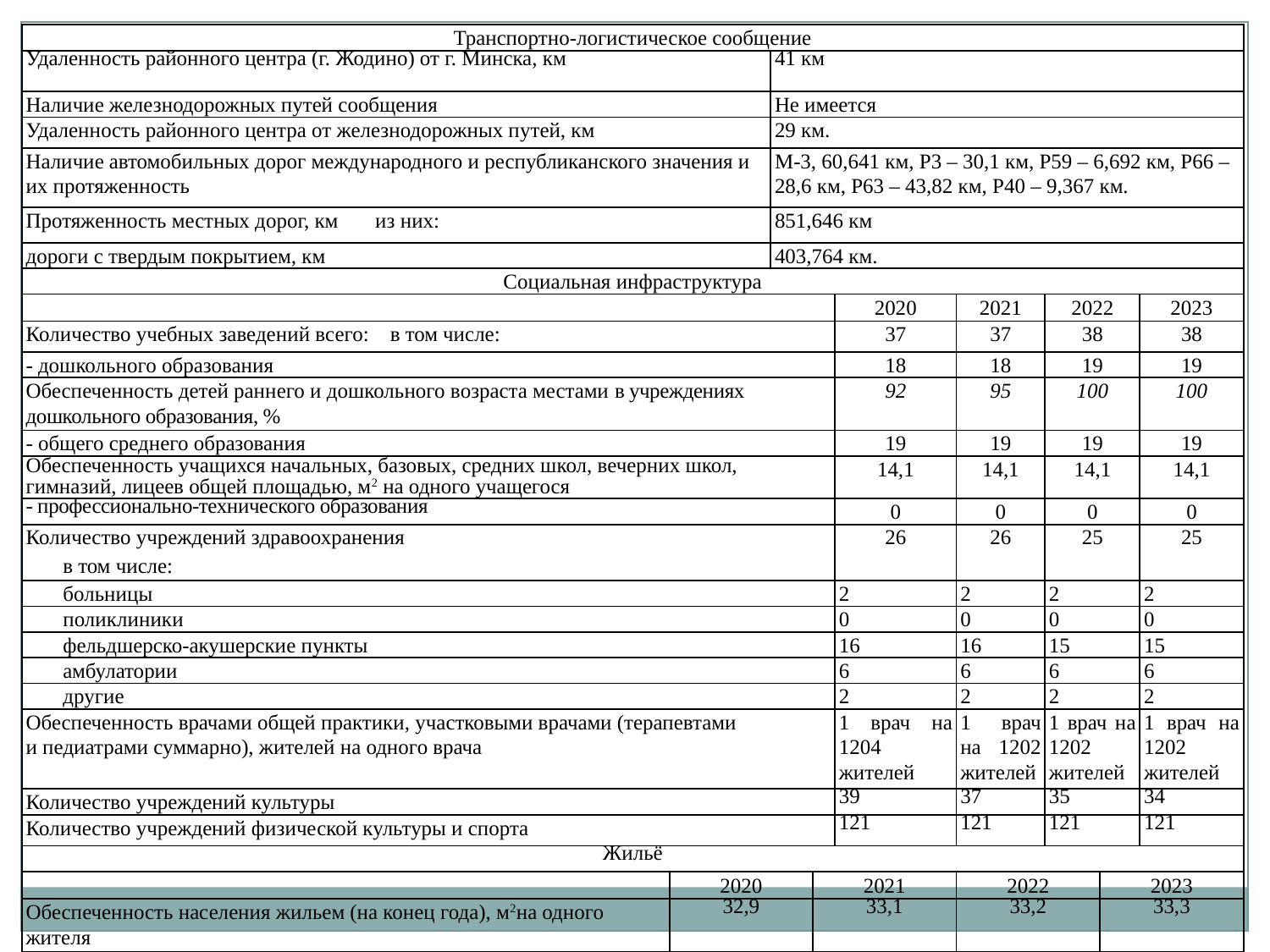

| Транспортно-логистическое сообщение |  |  |  |  |  |  |  |  |
| --- | --- | --- | --- | --- | --- | --- | --- | --- |
| Удаленность районного центра (г. Жодино) от г. Минска, км |  | 41 км |  |  |  |  |  |  |
| Наличие железнодорожных путей сообщения |  | Не имеется |  |  |  |  |  |  |
| Удаленность районного центра от железнодорожных путей, км |  | 29 км. |  |  |  |  |  |  |
| Наличие автомобильных дорог международного и республиканского значения и их протяженность |  | М-3, 60,641 км, Р3 – 30,1 км, Р59 – 6,692 км, Р66 – 28,6 км, Р63 – 43,82 км, Р40 – 9,367 км. |  |  |  |  |  |  |
| Протяженность местных дорог, км из них: |  | 851,646 км |  |  |  |  |  |  |
| дороги с твердым покрытием, км |  | 403,764 км. |  |  |  |  |  |  |
| Социальная инфраструктура |  |  |  |  |  |  |  |  |
|  |  |  |  | 2020 | 2021 | 2022 |  | 2023 |
| Количество учебных заведений всего: в том числе: |  |  |  | 37 | 37 | 38 |  | 38 |
| - дошкольного образования |  |  |  | 18 | 18 | 19 |  | 19 |
| Обеспеченность детей раннего и дошкольного возраста местами в учреждениях дошкольного образования, % |  |  |  | 92 | 95 | 100 |  | 100 |
| - общего среднего образования |  |  |  | 19 | 19 | 19 |  | 19 |
| Обеспеченность учащихся начальных, базовых, средних школ, вечерних школ, гимназий, лицеев общей площадью, м2 на одного учащегося |  |  |  | 14,1 | 14,1 | 14,1 |  | 14,1 |
| - профессионально-технического образования |  |  |  | 0 | 0 | 0 |  | 0 |
| Количество учреждений здравоохранения в том числе: |  |  |  | 26 | 26 | 25 |  | 25 |
| больницы |  |  |  | 2 | 2 | 2 |  | 2 |
| поликлиники |  |  |  | 0 | 0 | 0 |  | 0 |
| фельдшерско-акушерские пункты |  |  |  | 16 | 16 | 15 |  | 15 |
| амбулатории |  |  |  | 6 | 6 | 6 |  | 6 |
| другие |  |  |  | 2 | 2 | 2 |  | 2 |
| Обеспеченность врачами общей практики, участковыми врачами (терапевтами и педиатрами суммарно), жителей на одного врача |  |  |  | 1 врач на 1204 жителей | 1 врач на 1202 жителей | 1 врач на 1202 жителей |  | 1 врач на 1202 жителей |
| Количество учреждений культуры |  |  |  | 39 | 37 | 35 |  | 34 |
| Количество учреждений физической культуры и спорта |  |  |  | 121 | 121 | 121 |  | 121 |
| Жильё |  |  |  |  |  |  |  |  |
|  | 2020 |  | 2021 |  | 2022 |  | 2023 |  |
| Обеспеченность населения жильем (на конец года), м2на одного жителя | 32,9 |  | 33,1 |  | 33,2 |  | 33,3 |  |